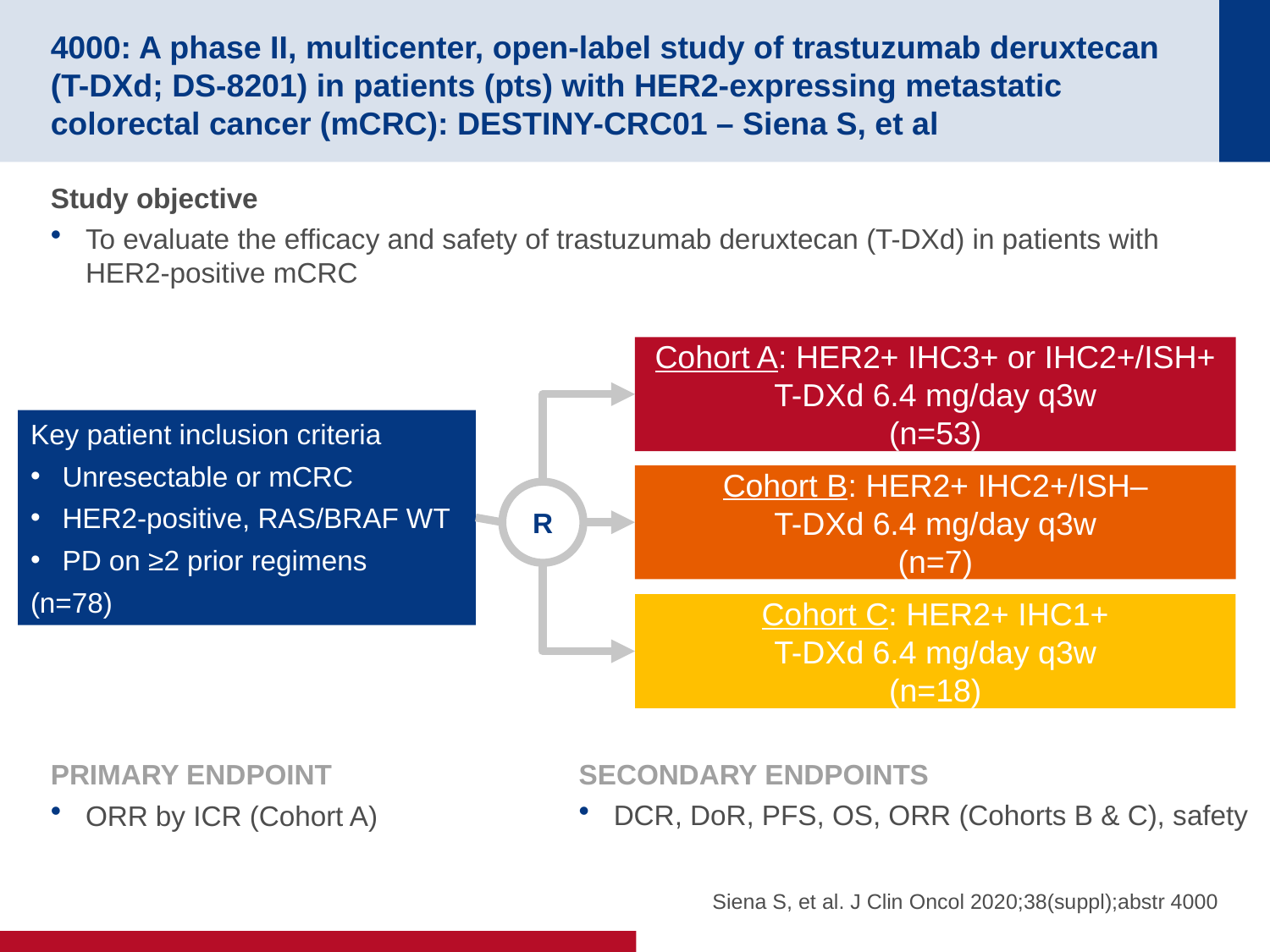

# 4000: A phase II, multicenter, open-label study of trastuzumab deruxtecan (T-DXd; DS-8201) in patients (pts) with HER2-expressing metastatic colorectal cancer (mCRC): DESTINY-CRC01 – Siena S, et al
Study objective
To evaluate the efficacy and safety of trastuzumab deruxtecan (T-DXd) in patients with HER2-positive mCRC
Cohort A: HER2+ IHC3+ or IHC2+/ISH+
T-DXd 6.4 mg/day q3w
(n=53)
Key patient inclusion criteria
Unresectable or mCRC
HER2-positive, RAS/BRAF WT
PD on ≥2 prior regimens
(n=78)
Cohort B: HER2+ IHC2+/ISH–
T-DXd 6.4 mg/day q3w
(n=7)
R
Cohort C: HER2+ IHC1+
T-DXd 6.4 mg/day q3w
(n=18)
PRIMARY ENDPOINT
ORR by ICR (Cohort A)

SECONDARY ENDPOINTS
DCR, DoR, PFS, OS, ORR (Cohorts B & C), safety
Siena S, et al. J Clin Oncol 2020;38(suppl);abstr 4000